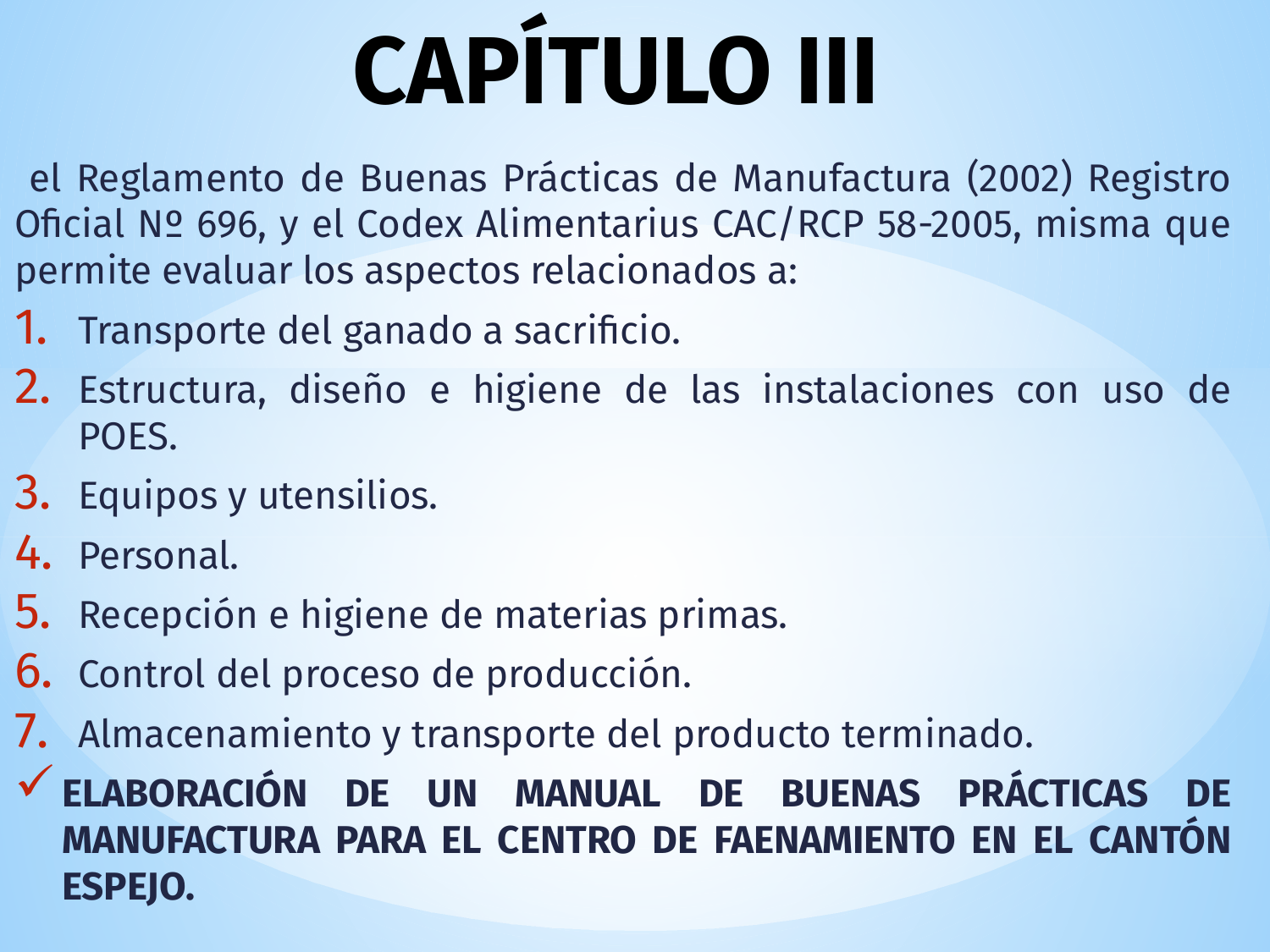

# CAPÍTULO III
 el Reglamento de Buenas Prácticas de Manufactura (2002) Registro Oficial Nº 696, y el Codex Alimentarius CAC/RCP 58-2005, misma que permite evaluar los aspectos relacionados a:
Transporte del ganado a sacrificio.
Estructura, diseño e higiene de las instalaciones con uso de POES.
Equipos y utensilios.
Personal.
Recepción e higiene de materias primas.
Control del proceso de producción.
Almacenamiento y transporte del producto terminado.
ELABORACIÓN DE UN MANUAL DE BUENAS PRÁCTICAS DE MANUFACTURA PARA EL CENTRO DE FAENAMIENTO EN EL CANTÓN ESPEJO.